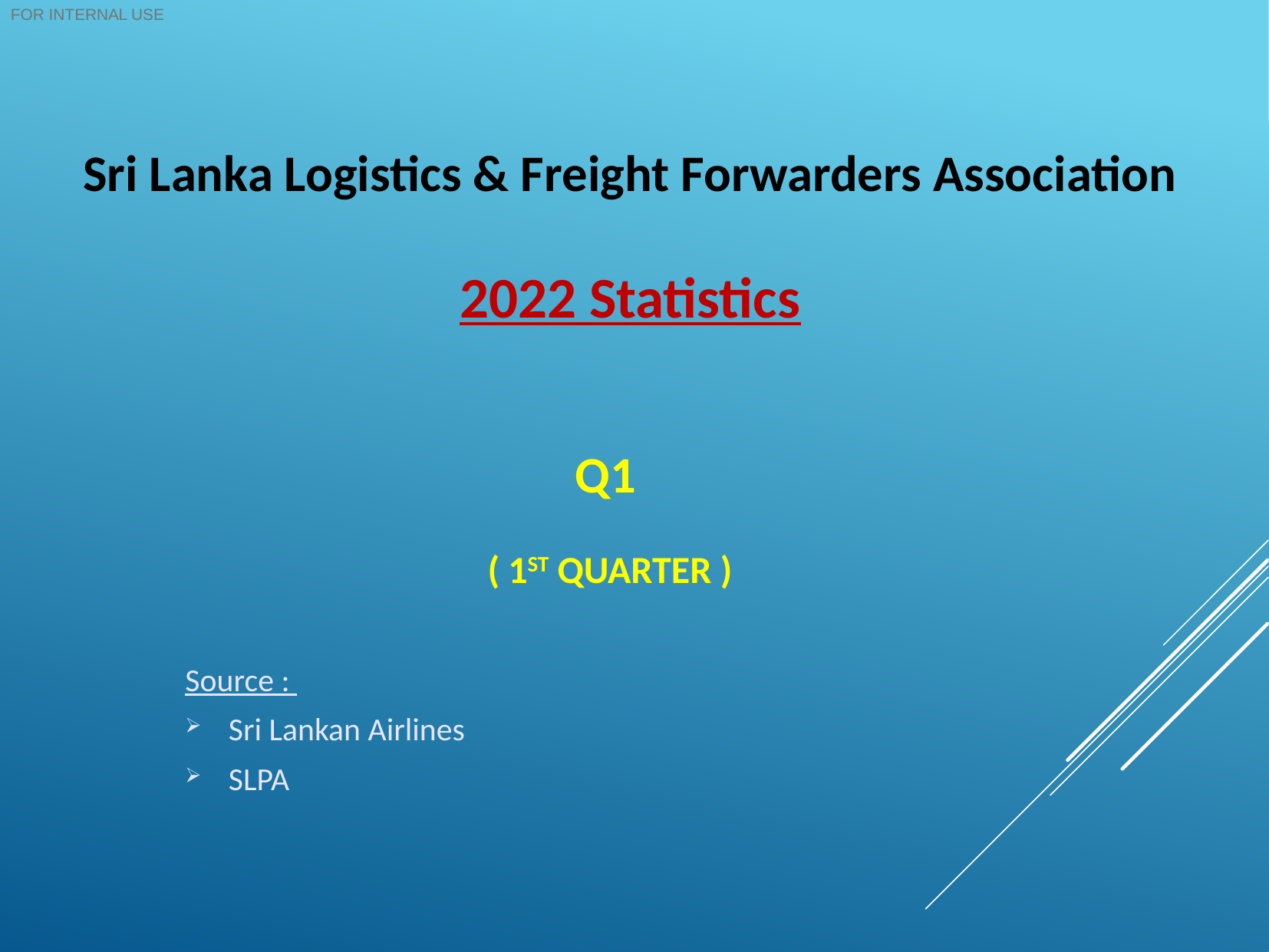

Sri Lanka Logistics & Freight Forwarders Association

2022 Statistics

Q1

 ( 1ST QUARTER )

Source :
Sri Lankan Airlines
SLPA